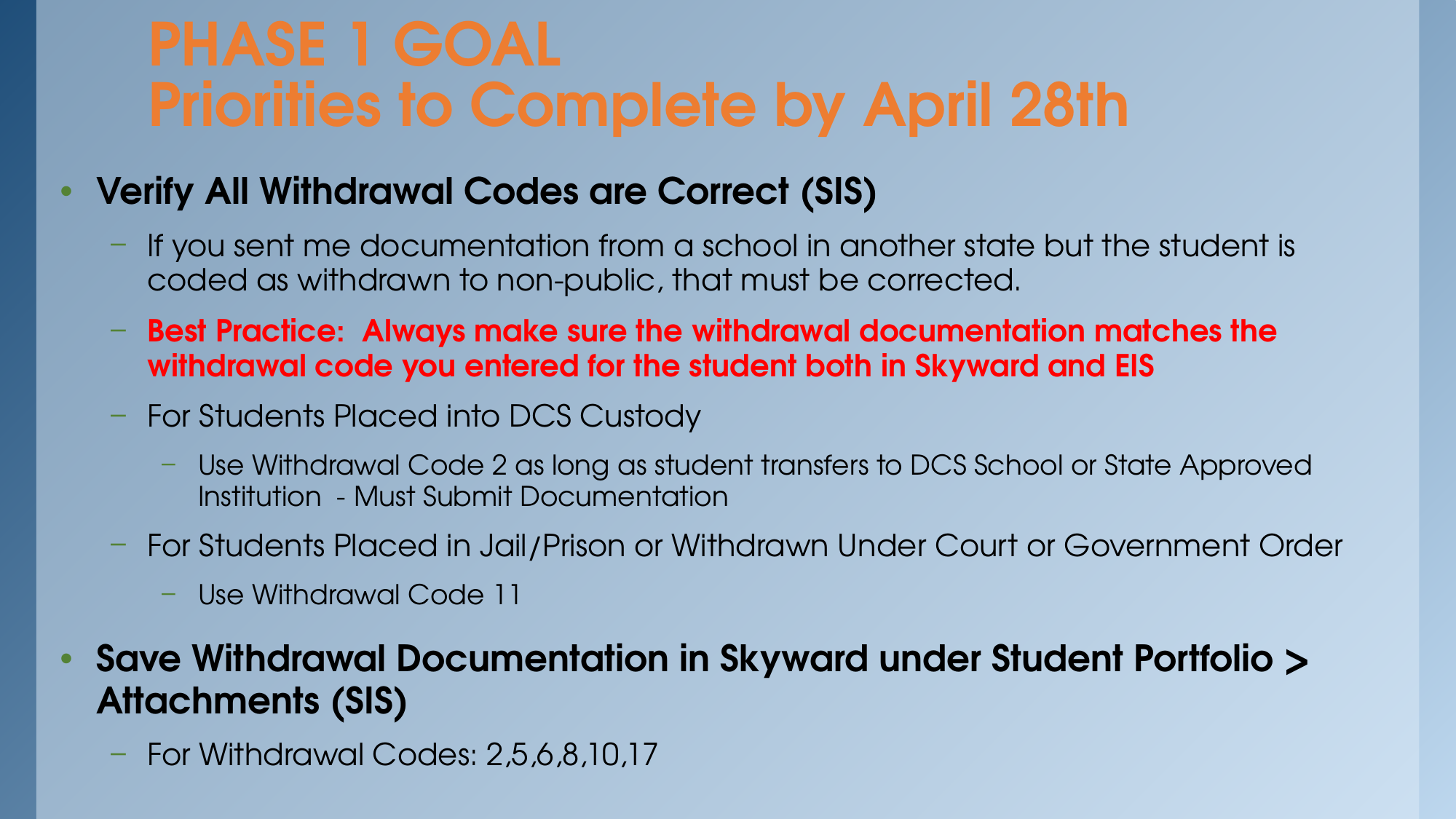

# PHASE 1 GOAL Priorities to Complete by April 28th
Verify All Withdrawal Codes are Correct (SIS)
If you sent me documentation from a school in another state but the student is coded as withdrawn to non-public, that must be corrected.
Best Practice:  Always make sure the withdrawal documentation matches the withdrawal code you entered for the student both in Skyward and EIS
For Students Placed into DCS Custody
Use Withdrawal Code 2 as long as student transfers to DCS School or State Approved Institution  - Must Submit Documentation
For Students Placed in Jail/Prison or Withdrawn Under Court or Government Order
Use Withdrawal Code 11
Save Withdrawal Documentation in Skyward under Student Portfolio > Attachments (SIS)
For Withdrawal Codes: 2,5,6,8,10,17